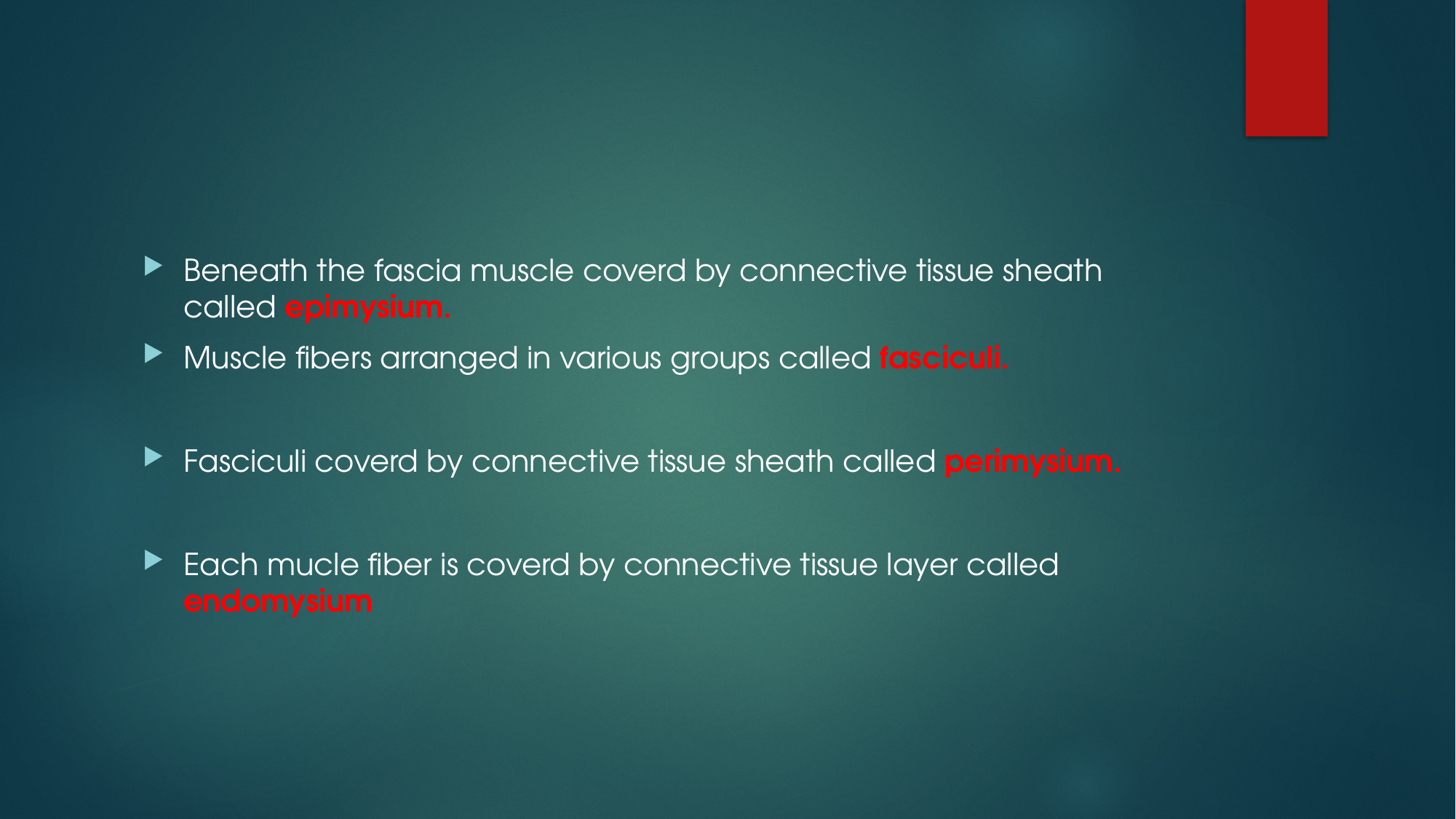

#
Beneath the fascia muscle coverd by connective tissue sheath called epimysium.
Muscle fibers arranged in various groups called fasciculi.

Fasciculi coverd by connective tissue sheath called perimysium.

Each mucle fiber is coverd by connective tissue layer called endomysium